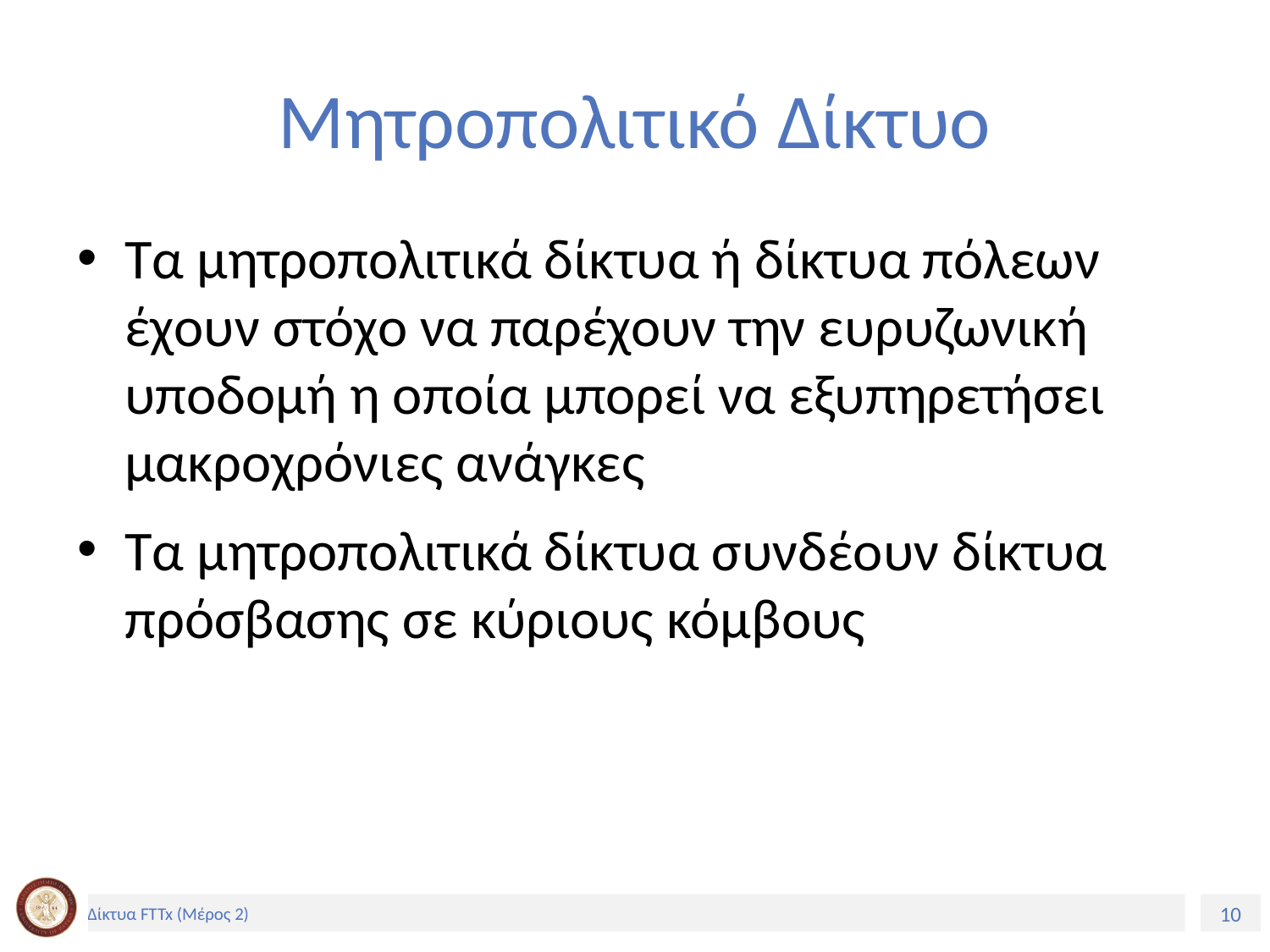

# Μητροπολιτικό Δίκτυο
Τα μητροπολιτικά δίκτυα ή δίκτυα πόλεων έχουν στόχο να παρέχουν την ευρυζωνική υποδομή η οποία μπορεί να εξυπηρετήσει μακροχρόνιες ανάγκες
Τα μητροπολιτικά δίκτυα συνδέουν δίκτυα πρόσβασης σε κύριους κόμβους